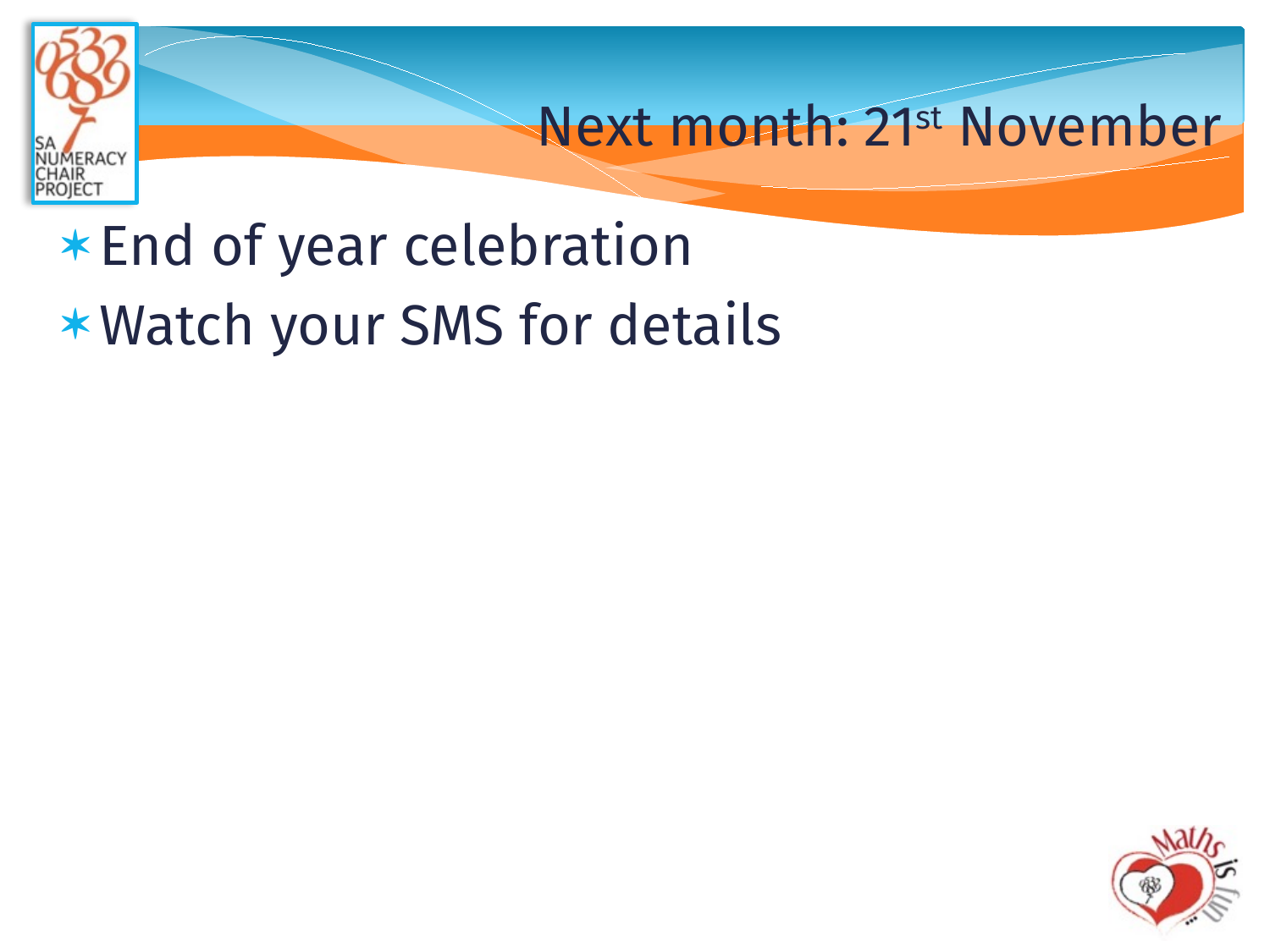

# Next month: 21st November
End of year celebration
Watch your SMS for details